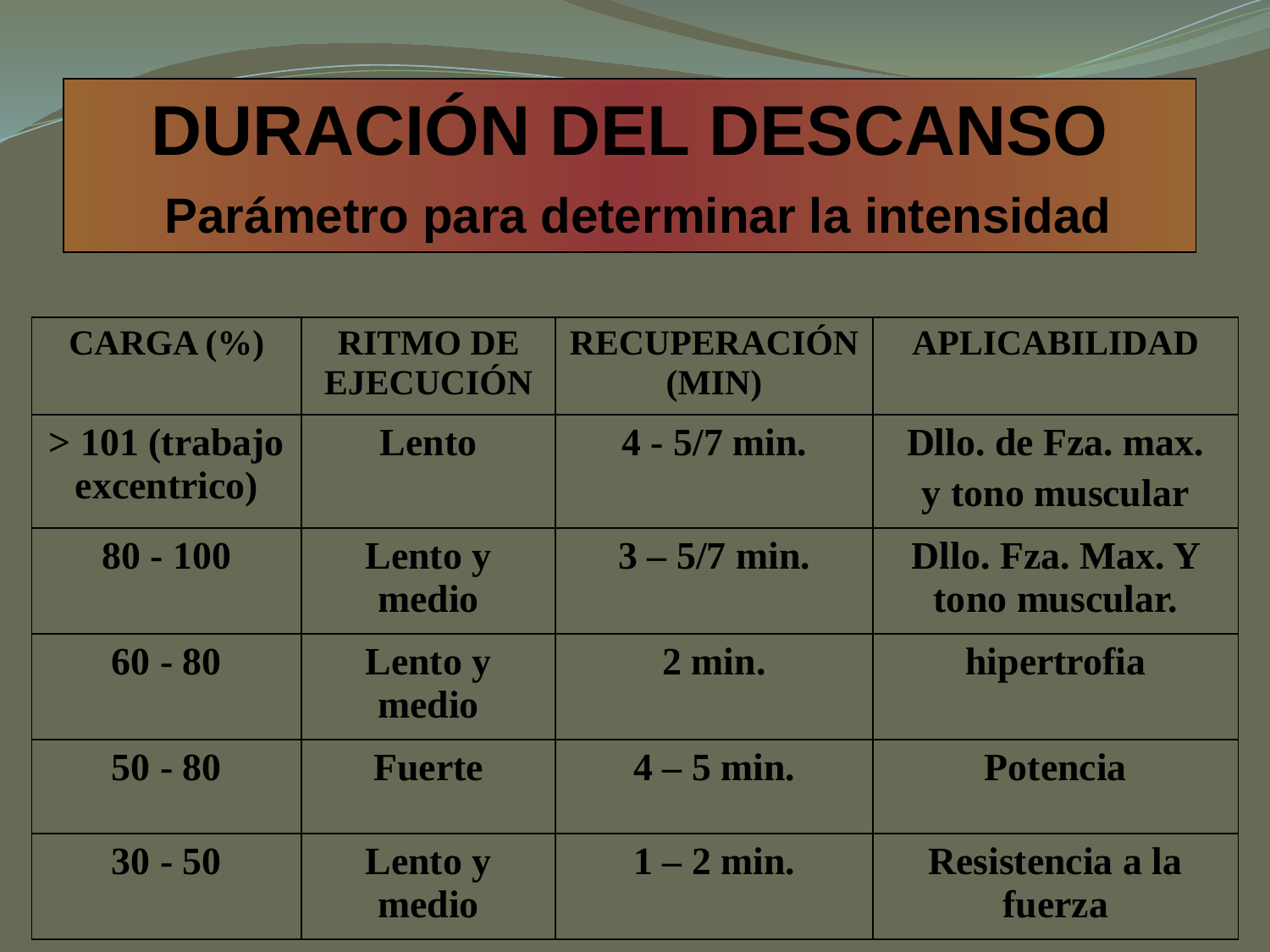

DURACIÓN DEL DESCANSO
 Parámetro para determinar la intensidad
| CARGA (%) | RITMO DE EJECUCIÓN | RECUPERACIÓN (MIN) | APLICABILIDAD |
| --- | --- | --- | --- |
| > 101 (trabajo excentrico) | Lento | 4 - 5/7 min. | Dllo. de Fza. max. y tono muscular |
| 80 - 100 | Lento y medio | 3 – 5/7 min. | Dllo. Fza. Max. Y tono muscular. |
| 60 - 80 | Lento y medio | 2 min. | hipertrofia |
| 50 - 80 | Fuerte | 4 – 5 min. | Potencia |
| 30 - 50 | Lento y medio | 1 – 2 min. | Resistencia a la fuerza |